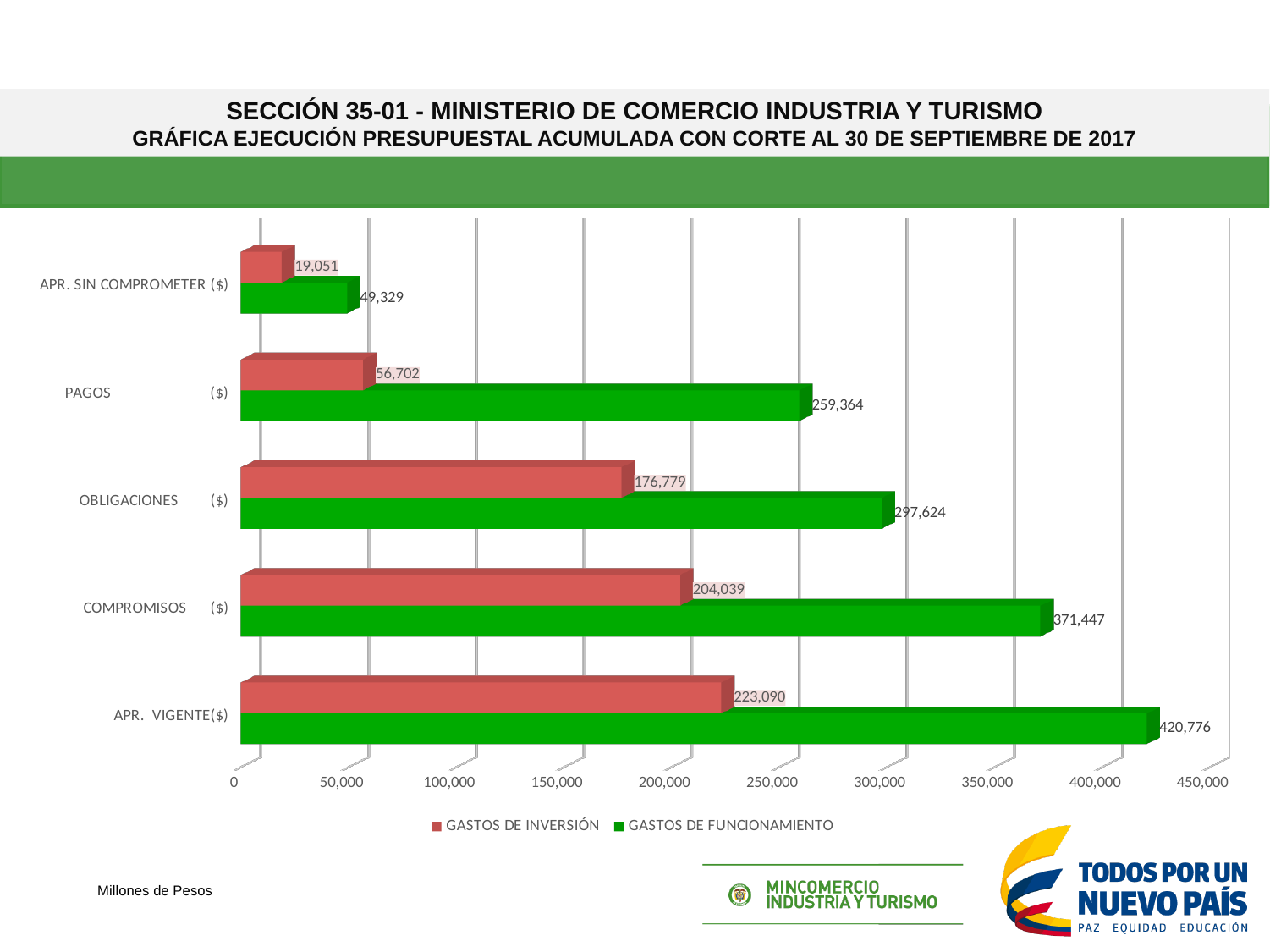

SECCIÓN 35-01 - MINISTERIO DE COMERCIO INDUSTRIA Y TURISMO
GRÁFICA EJECUCIÓN PRESUPUESTAL ACUMULADA CON CORTE AL 30 DE SEPTIEMBRE DE 2017

[unsupported chart]

Millones de Pesos